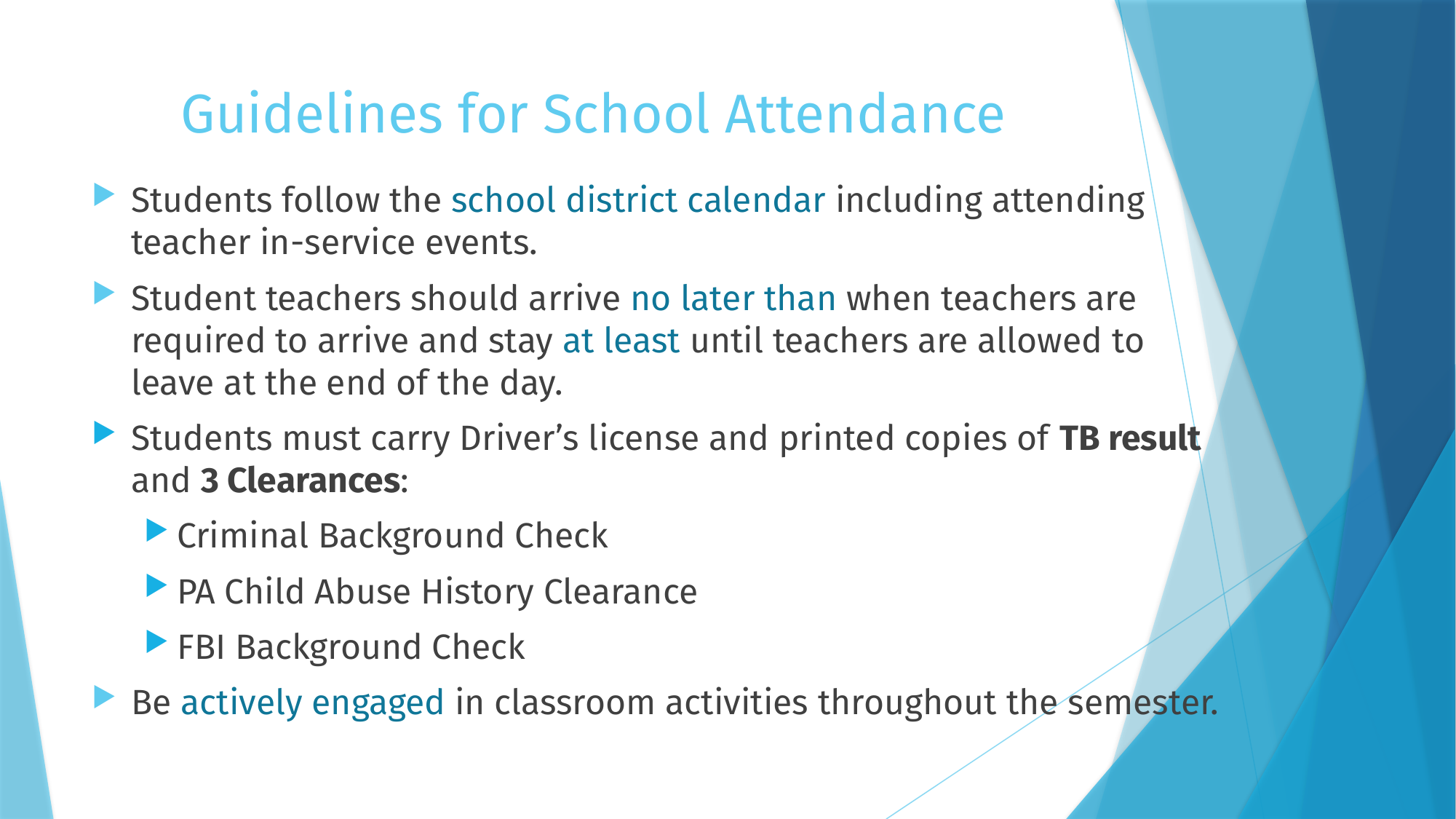

# Guidelines for School Attendance
Students follow the school district calendar including attending teacher in-service events.
Student teachers should arrive no later than when teachers are required to arrive and stay at least until teachers are allowed to leave at the end of the day.
Students must carry Driver’s license and printed copies of TB result and 3 Clearances:
Criminal Background Check
PA Child Abuse History Clearance
FBI Background Check
Be actively engaged in classroom activities throughout the semester.